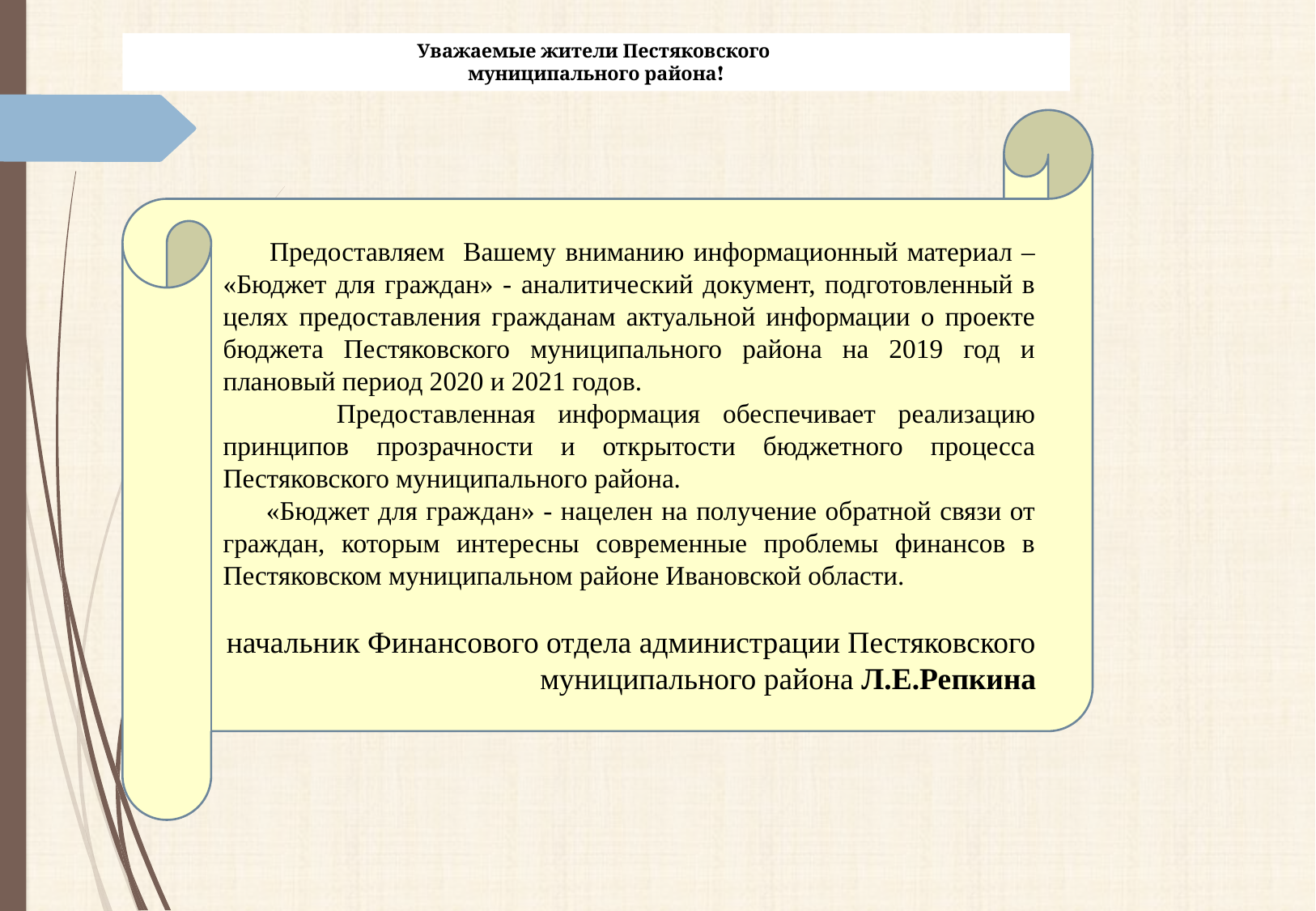

# Уважаемые жители Пестяковского муниципального района!
     Предоставляем  Вашему вниманию информационный материал – «Бюджет для граждан» - аналитический документ, подготовленный в целях предоставления гражданам актуальной информации о проекте бюджета Пестяковского муниципального района на 2019 год и плановый период 2020 и 2021 годов.
     Предоставленная информация обеспечивает реализацию принципов прозрачности и открытости бюджетного процесса Пестяковского муниципального района.
     «Бюджет для граждан» - нацелен на получение обратной связи от граждан, которым интересны современные проблемы финансов в Пестяковском муниципальном районе Ивановской области.

начальник Финансового отдела администрации Пестяковского муниципального района Л.Е.Репкина